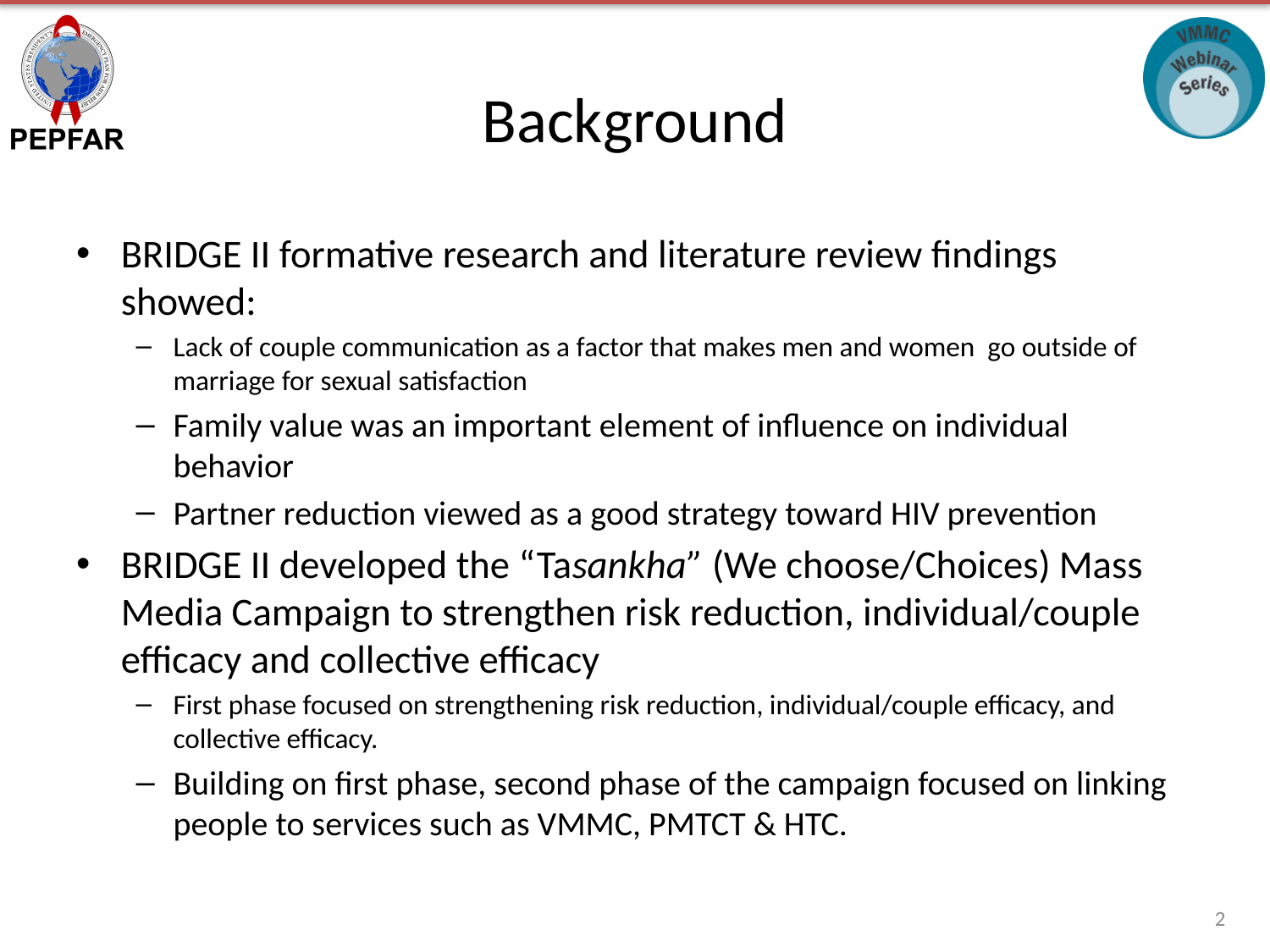

# Background
BRIDGE II formative research and literature review findings showed:
Lack of couple communication as a factor that makes men and women  go outside of marriage for sexual satisfaction
Family value was an important element of influence on individual behavior
Partner reduction viewed as a good strategy toward HIV prevention
BRIDGE II developed the “Tasankha” (We choose/Choices) Mass Media Campaign to strengthen risk reduction, individual/couple efficacy and collective efficacy
First phase focused on strengthening risk reduction, individual/couple efficacy, and collective efficacy.
Building on first phase, second phase of the campaign focused on linking people to services such as VMMC, PMTCT & HTC.

2